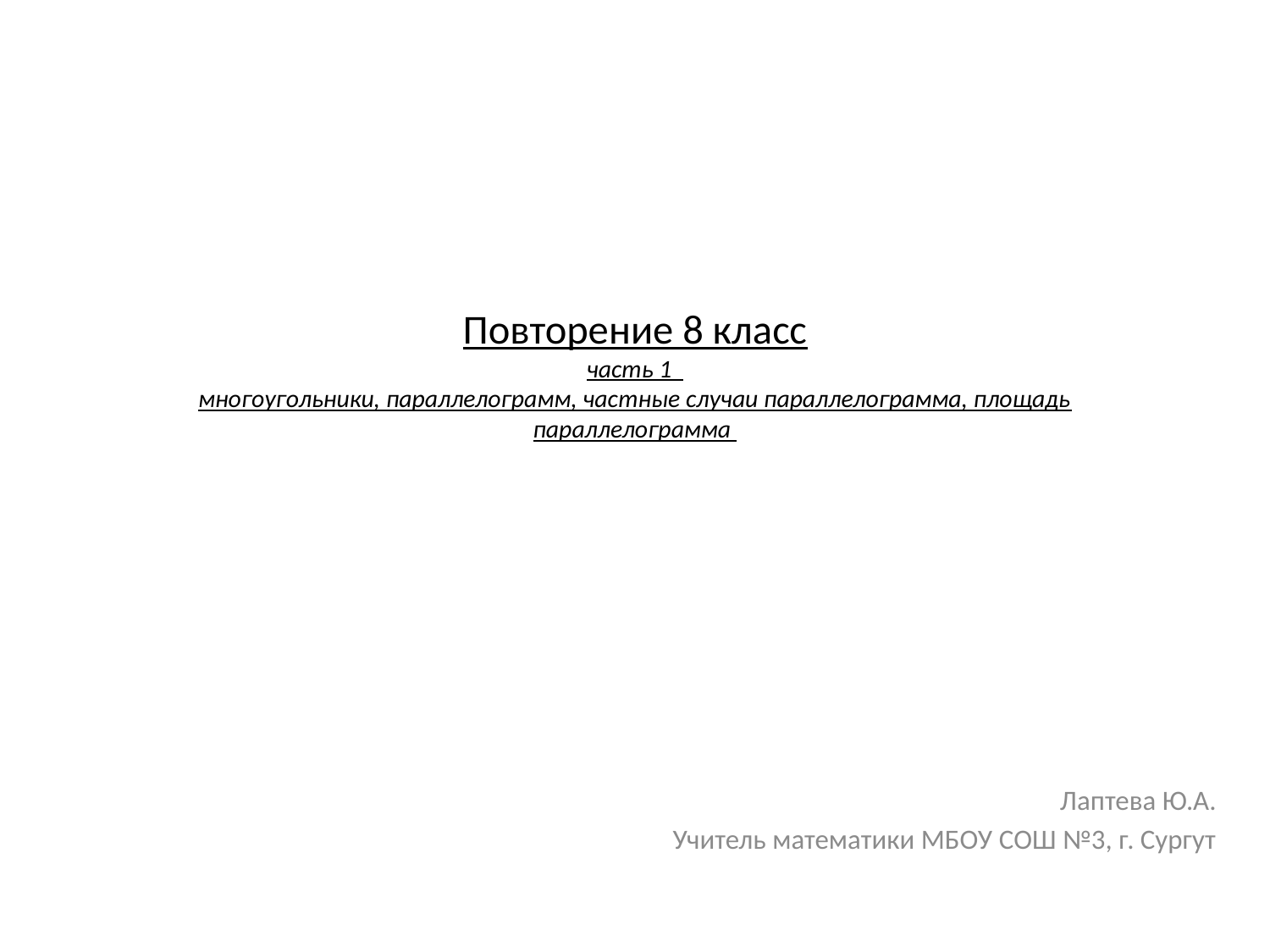

# Повторение 8 класс часть 1 многоугольники, параллелограмм, частные случаи параллелограмма, площадь параллелограмма
Лаптева Ю.А.
Учитель математики МБОУ СОШ №3, г. Сургут